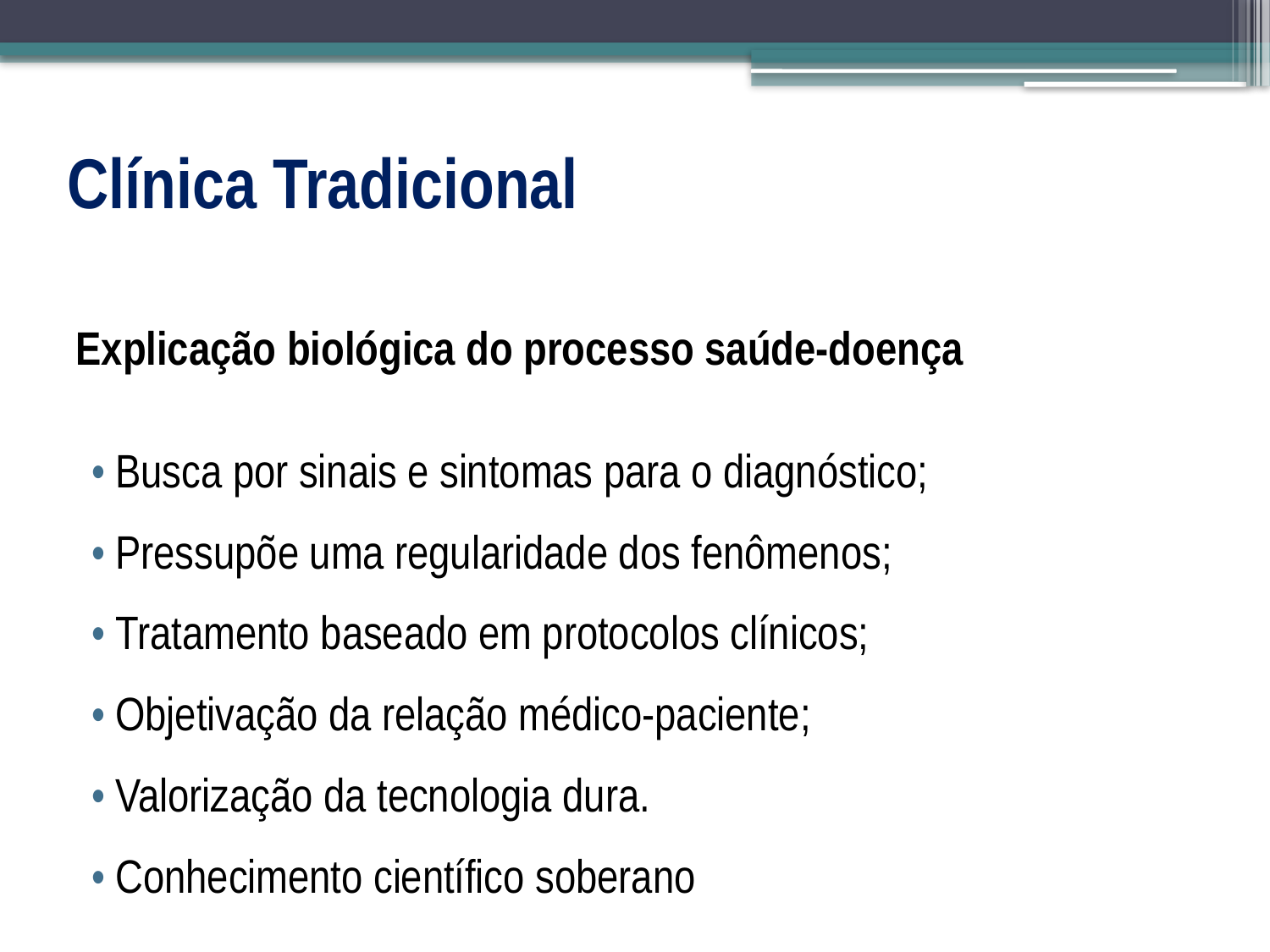

# Clínica Tradicional
Explicação biológica do processo saúde-doença

• Busca por sinais e sintomas para o diagnóstico;
• Pressupõe uma regularidade dos fenômenos;
• Tratamento baseado em protocolos clínicos;
• Objetivação da relação médico-paciente;
• Valorização da tecnologia dura.
• Conhecimento científico soberano